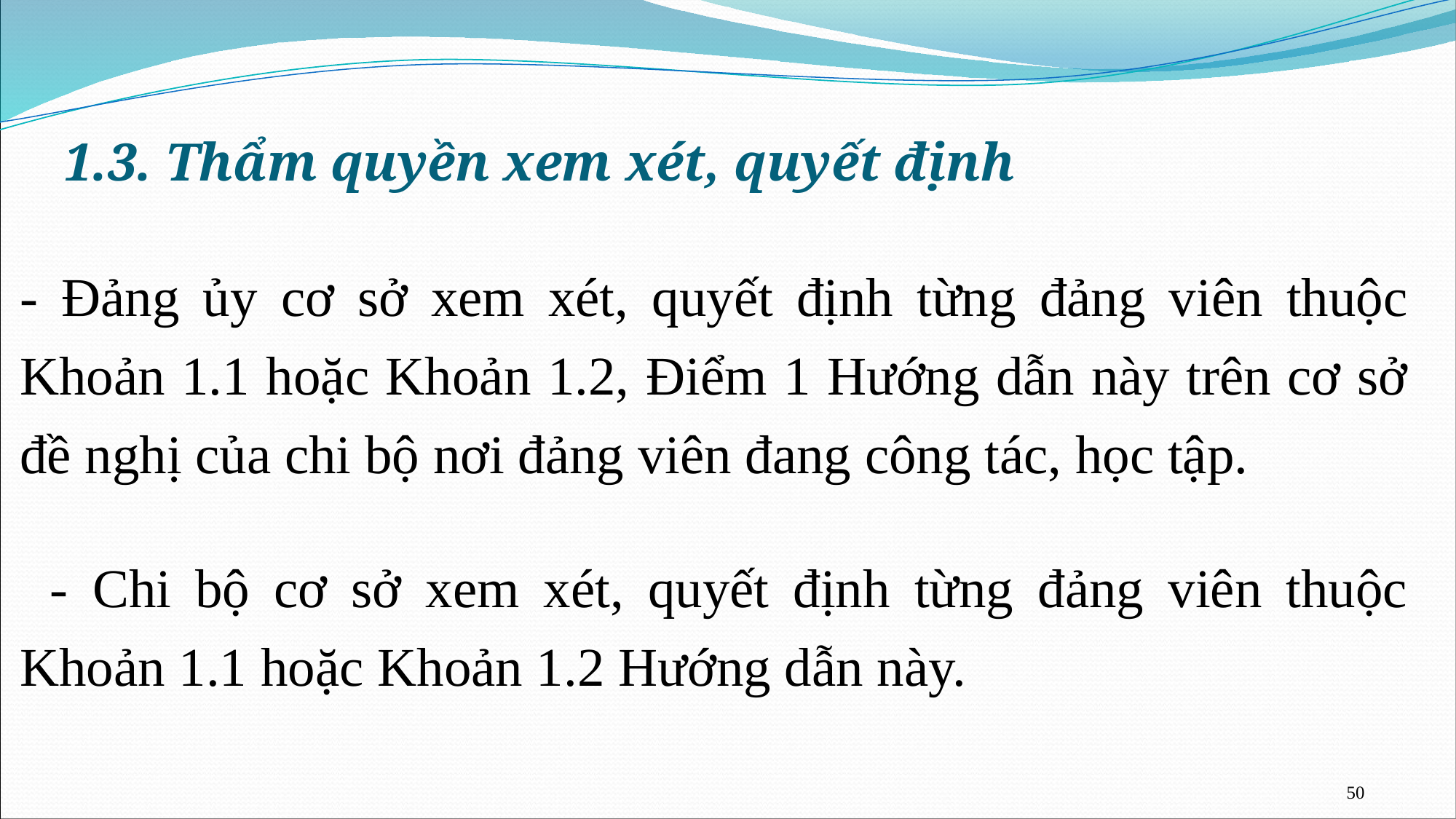

1.3. Thẩm quyền xem xét, quyết định
- Đảng ủy cơ sở xem xét, quyết định từng đảng viên thuộc Khoản 1.1 hoặc Khoản 1.2, Điểm 1 Hướng dẫn này trên cơ sở đề nghị của chi bộ nơi đảng viên đang công tác, học tập.

- Chi bộ cơ sở xem xét, quyết định từng đảng viên thuộc Khoản 1.1 hoặc Khoản 1.2 Hướng dẫn này.